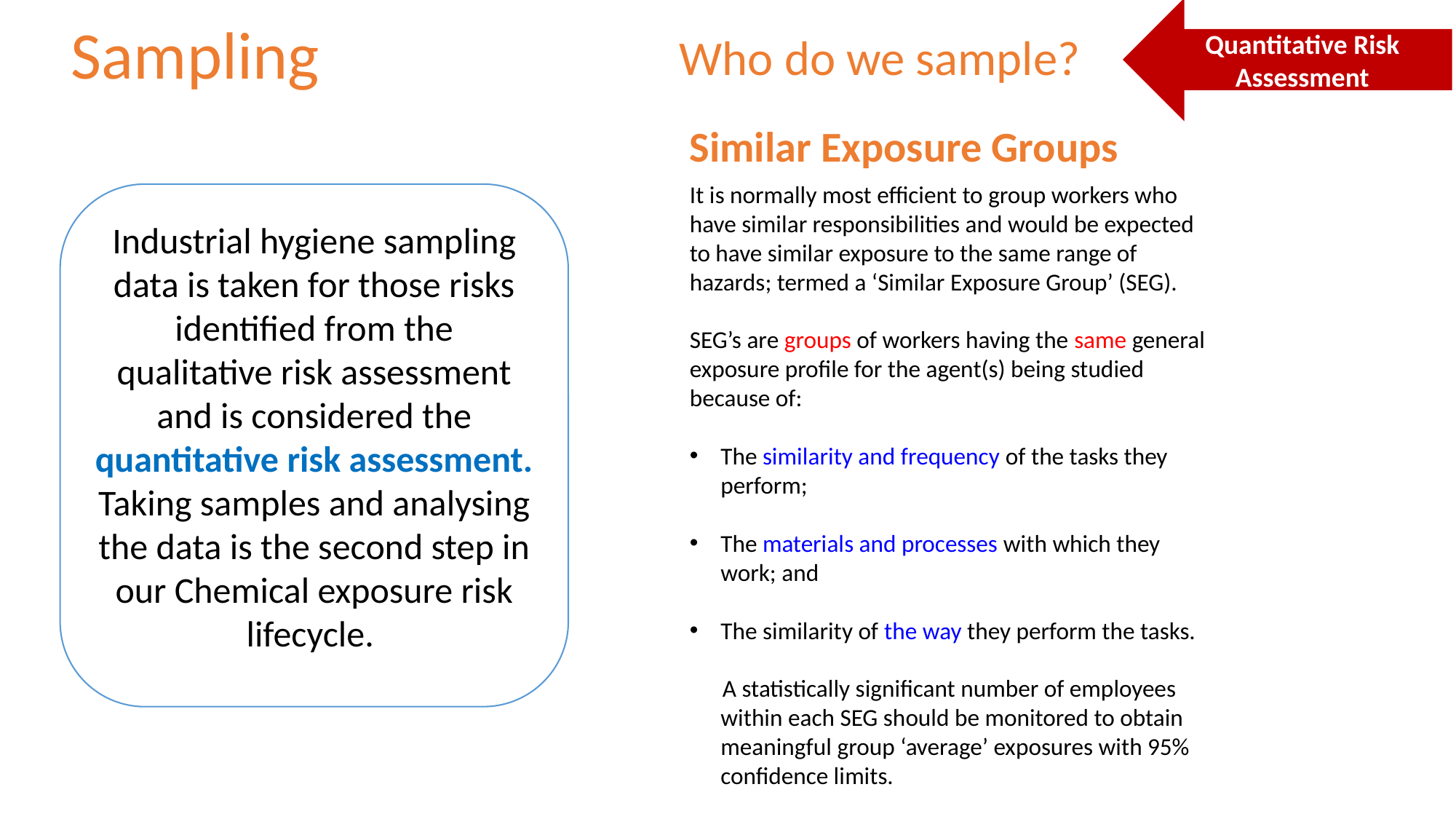

Quantitative Risk Assessment
Sampling
# Who do we sample?
Similar Exposure Groups
It is normally most efficient to group workers who have similar responsibilities and would be expected to have similar exposure to the same range of hazards; termed a ‘Similar Exposure Group’ (SEG).

SEG’s are groups of workers having the same general exposure profile for the agent(s) being studied because of:

The similarity and frequency of the tasks they perform;

The materials and processes with which they work; and

The similarity of the way they perform the tasks.

      A statistically significant number of employees within each SEG should be monitored to obtain meaningful group ‘average’ exposures with 95% confidence limits.

Industrial hygiene sampling data is taken for those risks identified from the qualitative risk assessment and is considered the quantitative risk assessment. Taking samples and analysing the data is the second step in our Chemical exposure risk lifecycle.